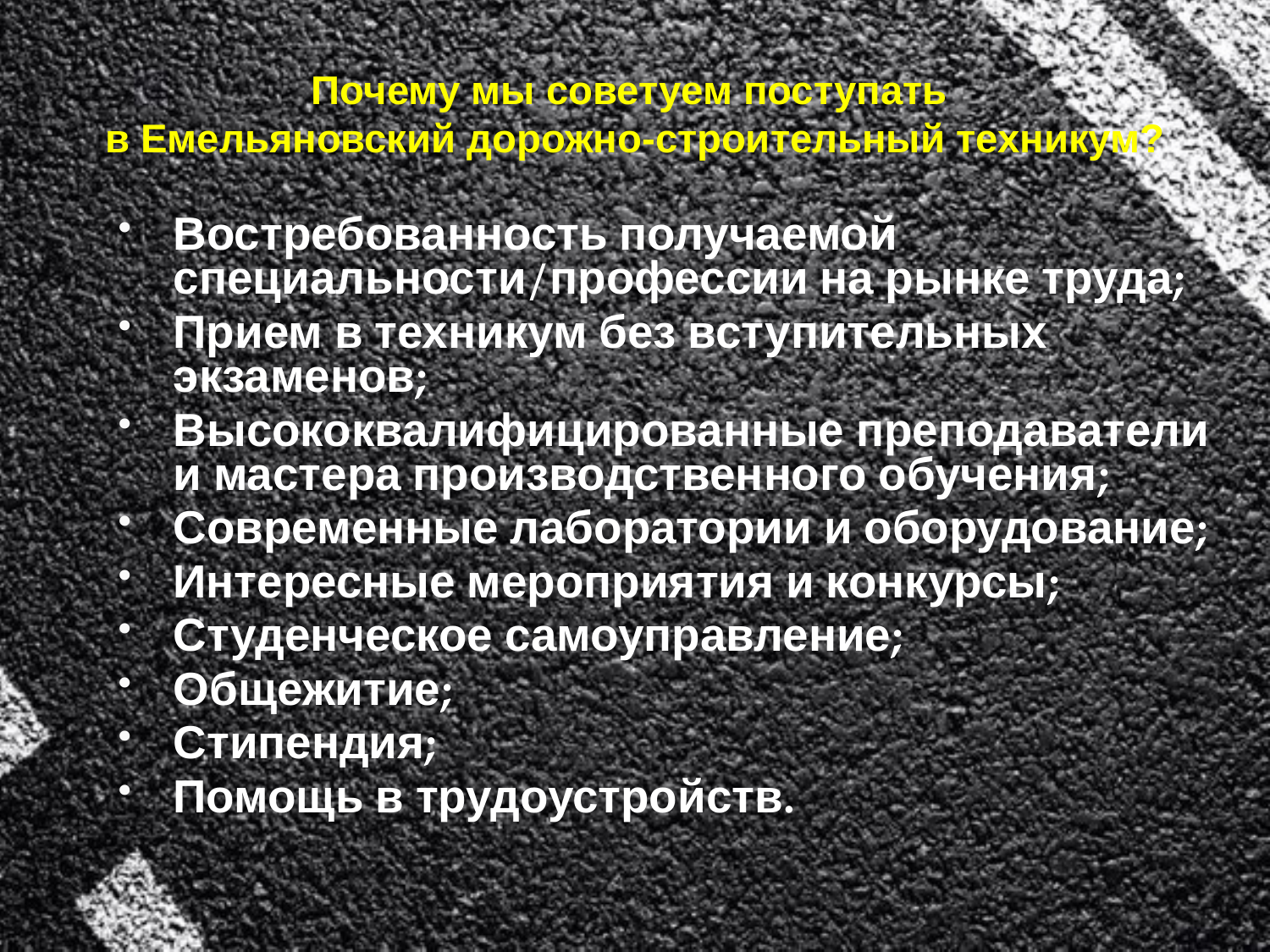

# Почему мы советуем поступать в Емельяновский дорожно-строительный техникум?
Востребованность получаемой специальности/профессии на рынке труда;
Прием в техникум без вступительных экзаменов;
Высококвалифицированные преподаватели и мастера производственного обучения;
Современные лаборатории и оборудование;
Интересные мероприятия и конкурсы;
Студенческое самоуправление;
Общежитие;
Стипендия;
Помощь в трудоустройств.